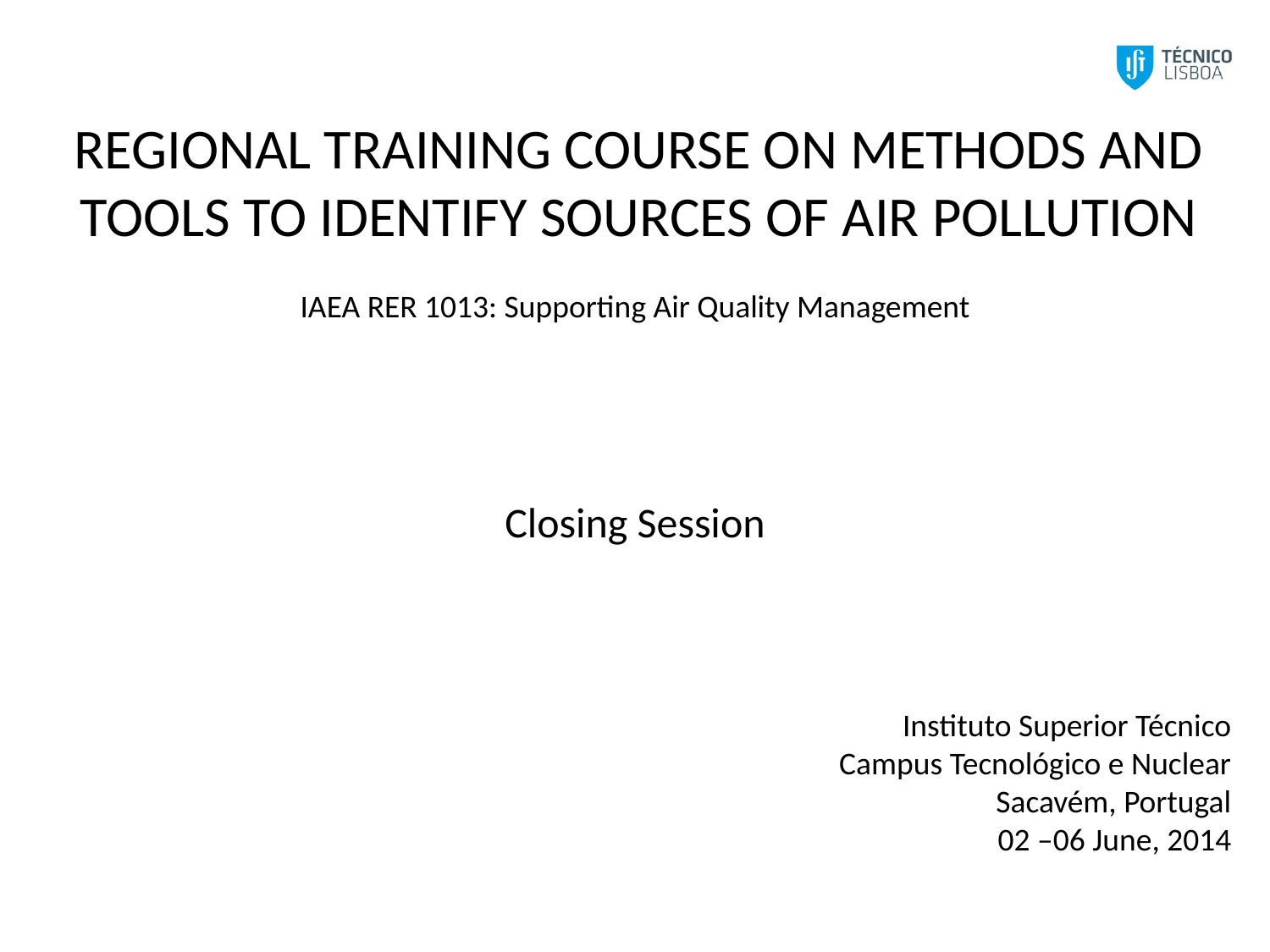

REGIONAL TRAINING COURSE ON METHODS AND TOOLS TO IDENTIFY SOURCES OF AIR POLLUTION

IAEA RER 1013: Supporting Air Quality Management

Instituto Superior Técnico
Campus Tecnológico e Nuclear
Sacavém, Portugal
02 –06 June, 2014
Closing Session